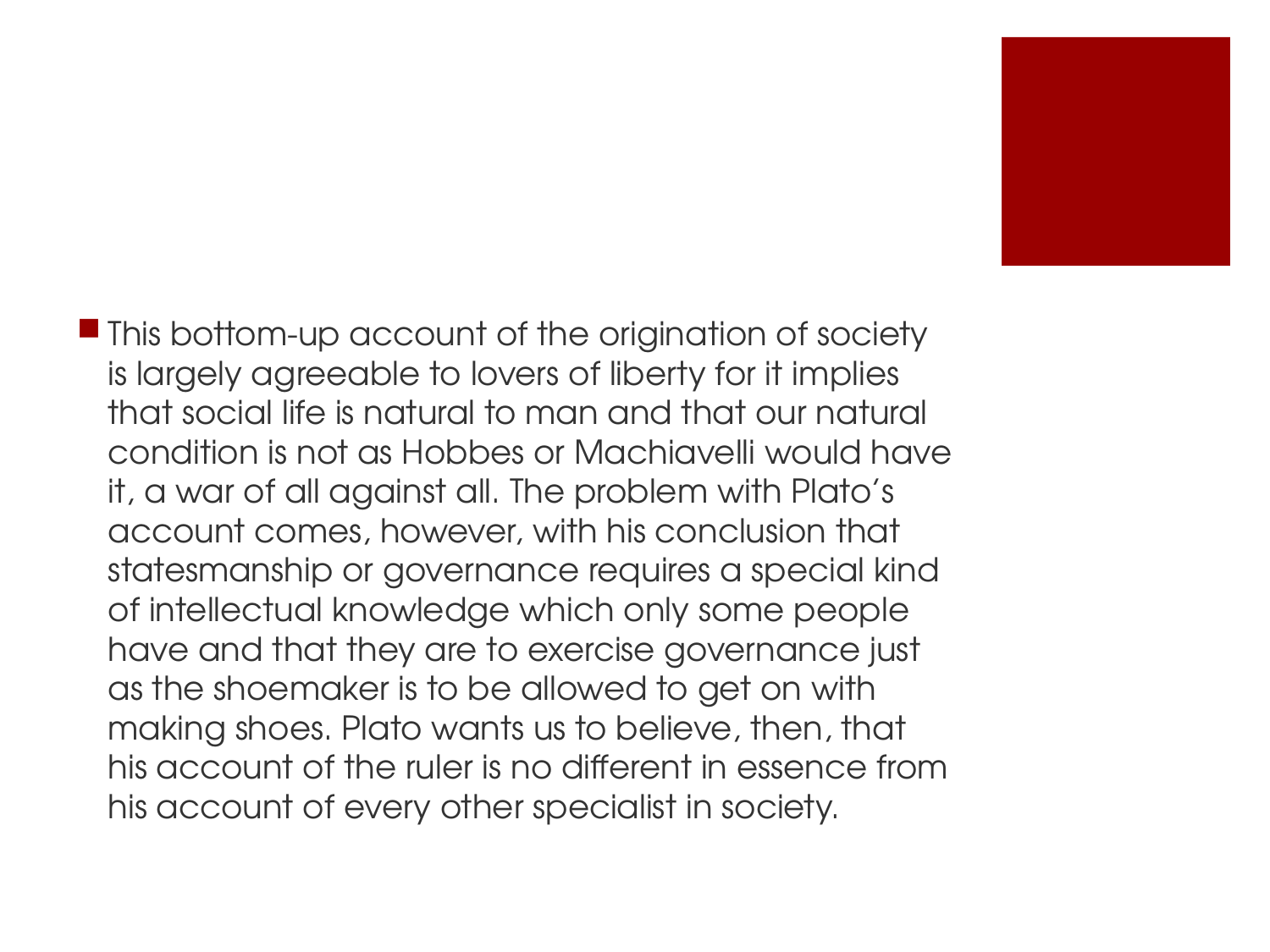

#
This bottom-up account of the origination of society is largely agreeable to lovers of liberty for it implies that social life is natural to man and that our natural condition is not as Hobbes or Machiavelli would have it, a war of all against all. The problem with Plato’s account comes, however, with his conclusion that statesmanship or governance requires a special kind of intellectual knowledge which only some people have and that they are to exercise governance just as the shoemaker is to be allowed to get on with making shoes. Plato wants us to believe, then, that his account of the ruler is no different in essence from his account of every other specialist in society.